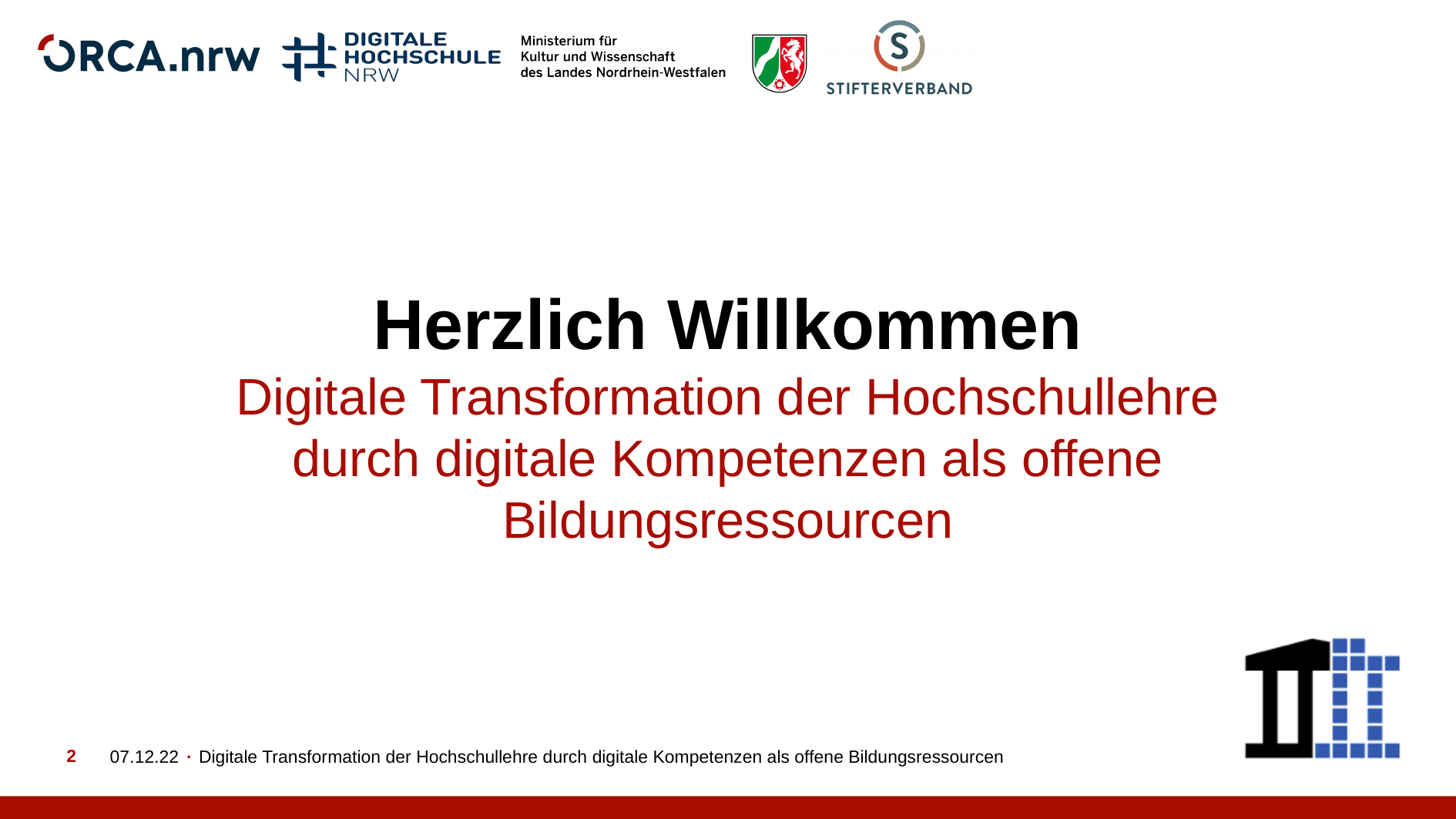

Herzlich Willkommen
Digitale Transformation der Hochschullehre
durch digitale Kompetenzen als offene Bildungsressourcen
07.12.22
Digitale Transformation der Hochschullehre durch digitale Kompetenzen als offene Bildungsressourcen